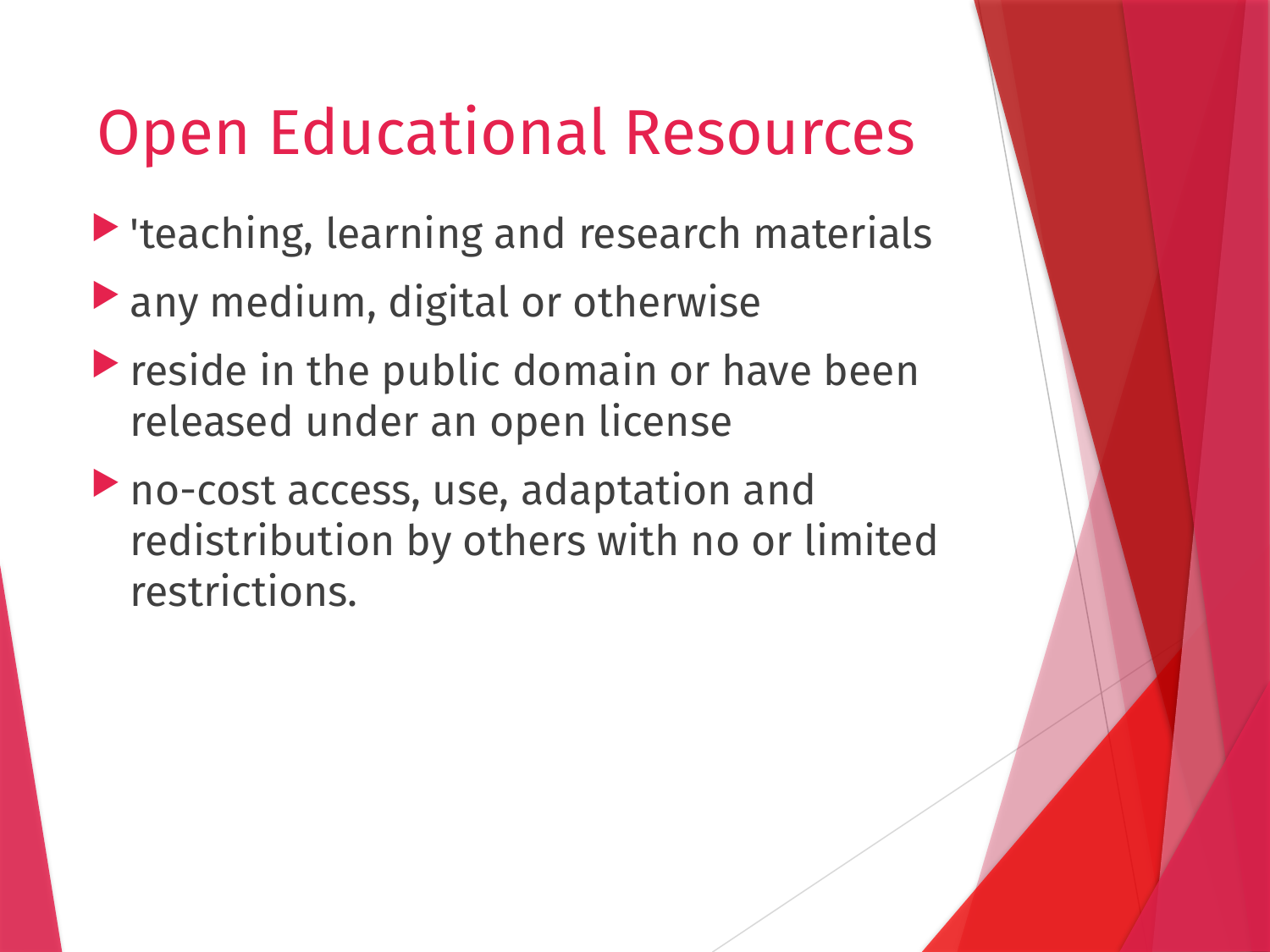

# Open Educational Resources
'teaching, learning and research materials
any medium, digital or otherwise
reside in the public domain or have been released under an open license
no-cost access, use, adaptation and redistribution by others with no or limited restrictions.